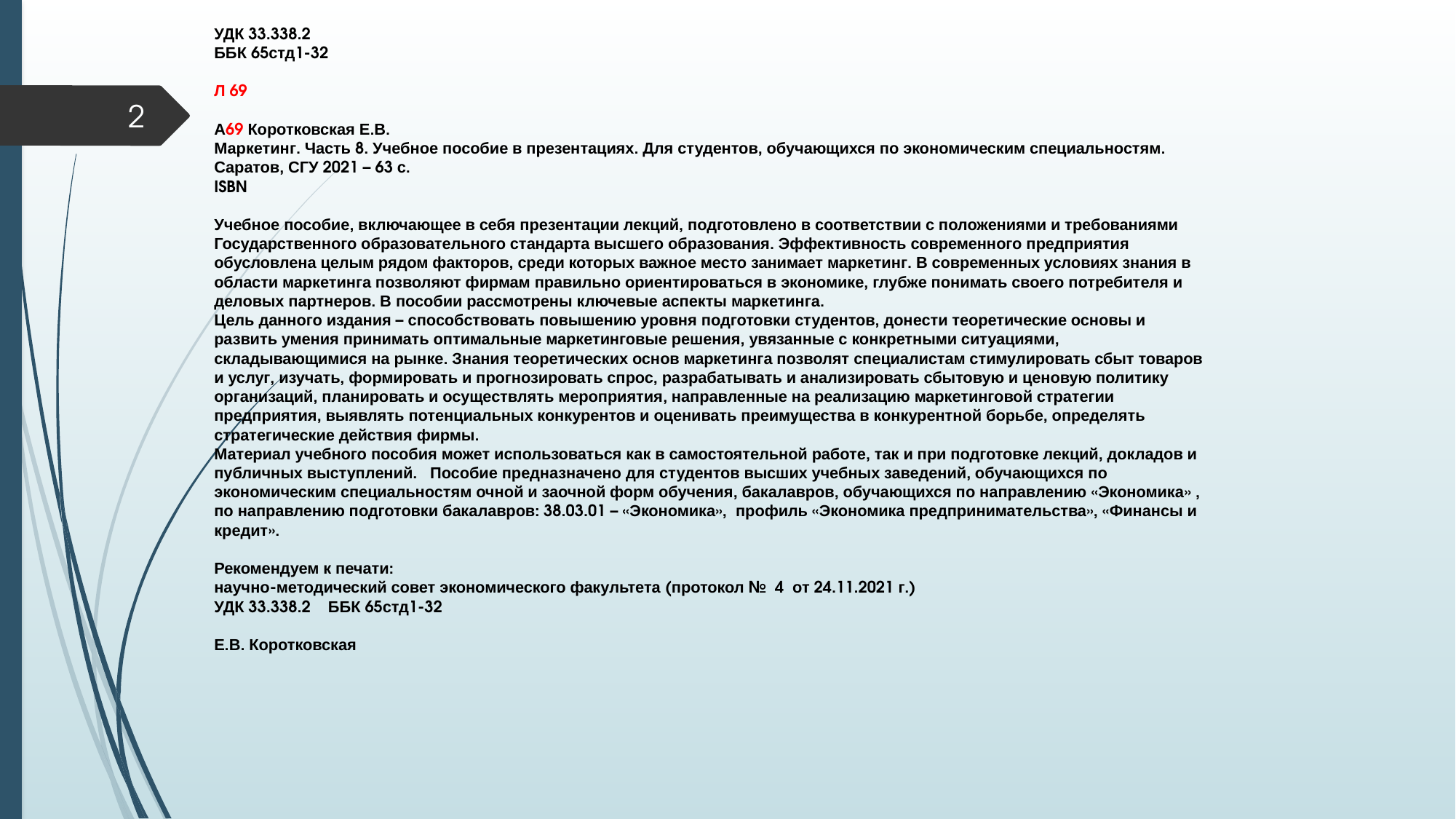

# УДК 33.338.2 ББК 65стд1-32 Л 69 А69 Коротковская Е.В. Маркетинг. Часть 8. Учебное пособие в презентациях. Для студентов, обучающихся по экономическим специальностям. Саратов, СГУ 2021 – 63 с. ISBN Учебное пособие, включающее в себя презентации лекций, подготовлено в соответствии с положениями и требованиями Государственного образовательного стандарта высшего образования. Эффективность современного предприятия обусловлена целым рядом факторов, среди которых важное место занимает маркетинг. В современных условиях знания в области маркетинга позволяют фирмам правильно ориентироваться в экономике, глубже понимать своего потребителя и деловых партнеров. В пособии рассмотрены ключевые аспекты маркетинга. Цель данного издания – способствовать повышению уровня подготовки студентов, донести теоретические основы и развить умения принимать оптимальные маркетинговые решения, увязанные с конкретными ситуациями, складывающимися на рынке. Знания теоретических основ маркетинга позволят специалистам стимулировать сбыт товаров и услуг, изучать, формировать и прогнозировать спрос, разрабатывать и анализировать сбытовую и ценовую политику организаций, планировать и осуществлять мероприятия, направленные на реализацию маркетинговой стратегии предприятия, выявлять потенциальных конкурентов и оценивать преимущества в конкурентной борьбе, определять стратегические действия фирмы. Материал учебного пособия может использоваться как в самостоятельной работе, так и при подготовке лекций, докладов и публичных выступлений.   Пособие предназначено для студентов высших учебных заведений, обучающихся по экономическим специальностям очной и заочной форм обучения, бакалавров, обучающихся по направлению «Экономика» , по направлению подготовки бакалавров: 38.03.01 – «Экономика»,  профиль «Экономика предпринимательства», «Финансы и кредит». Рекомендуем к печати: научно-методический совет экономического факультета (протокол №  4  от 24.11.2021 г.) УДК 33.338.2    ББК 65стд1-32 Е.В. Коротковская
2